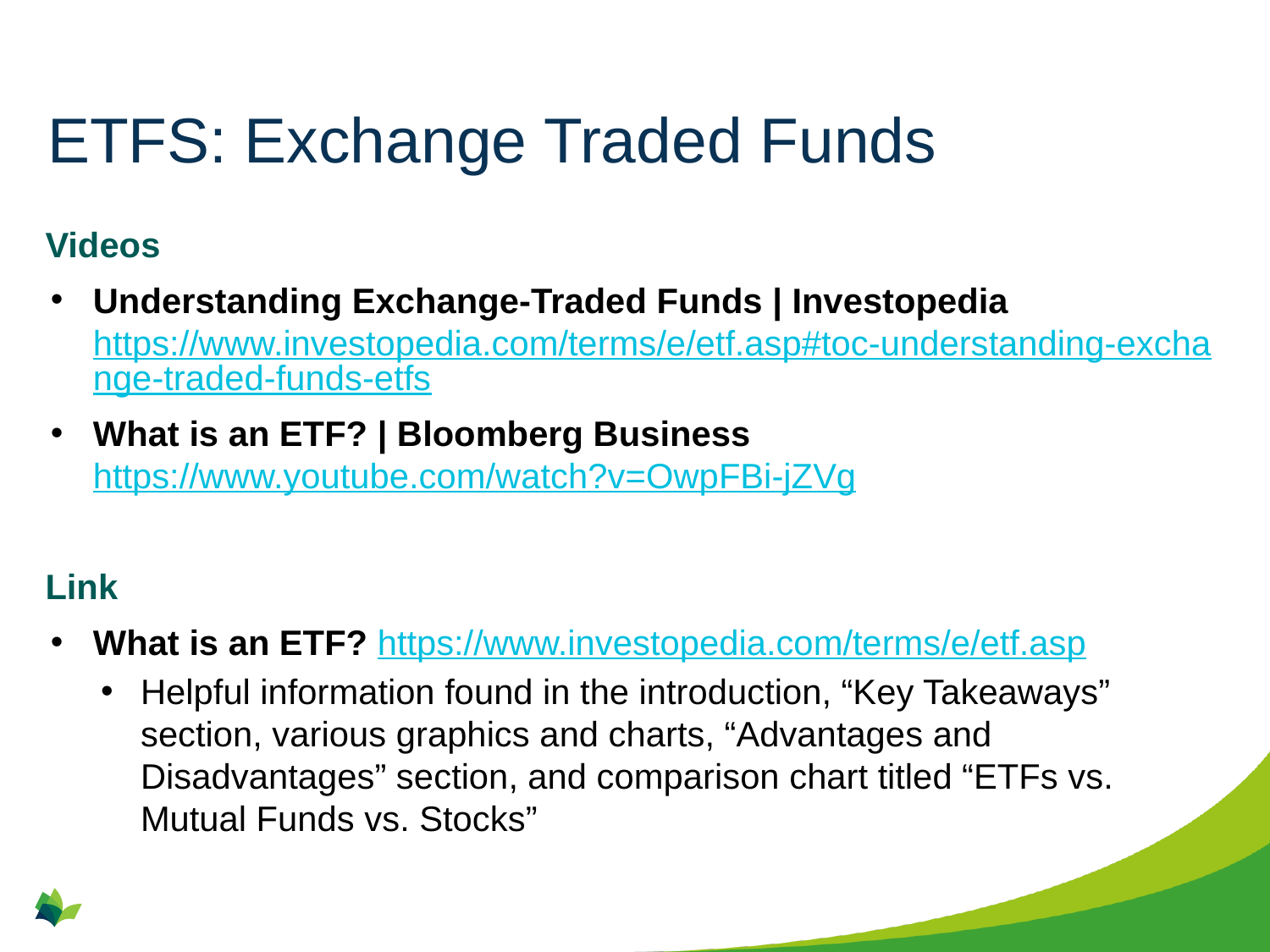

# ETFS: Exchange Traded Funds
Videos
Understanding Exchange-Traded Funds | Investopedia https://www.investopedia.com/terms/e/etf.asp#toc-understanding-exchange-traded-funds-etfs
What is an ETF? | Bloomberg Business https://www.youtube.com/watch?v=OwpFBi-jZVg

Link
What is an ETF? https://www.investopedia.com/terms/e/etf.asp
Helpful information found in the introduction, “Key Takeaways” section, various graphics and charts, “Advantages and Disadvantages” section, and comparison chart titled “ETFs vs. Mutual Funds vs. Stocks”